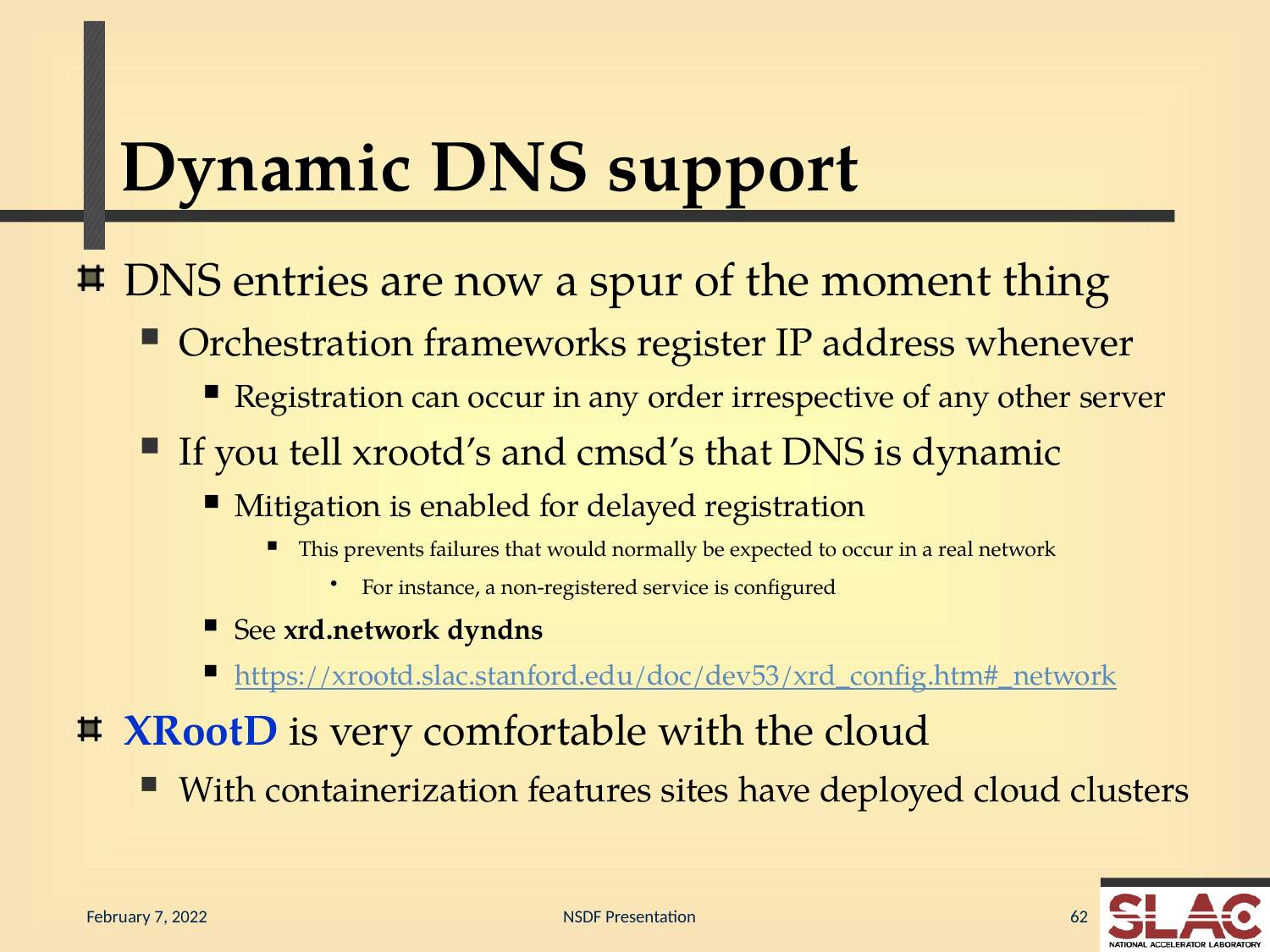

# Dynamic DNS support
DNS entries are now a spur of the moment thing
Orchestration frameworks register IP address whenever
Registration can occur in any order irrespective of any other server
If you tell xrootd’s and cmsd’s that DNS is dynamic
Mitigation is enabled for delayed registration
This prevents failures that would normally be expected to occur in a real network
For instance, a non-registered service is configured
See xrd.network dyndns
https://xrootd.slac.stanford.edu/doc/dev53/xrd_config.htm#_network
XRootD is very comfortable with the cloud
With containerization features sites have deployed cloud clusters